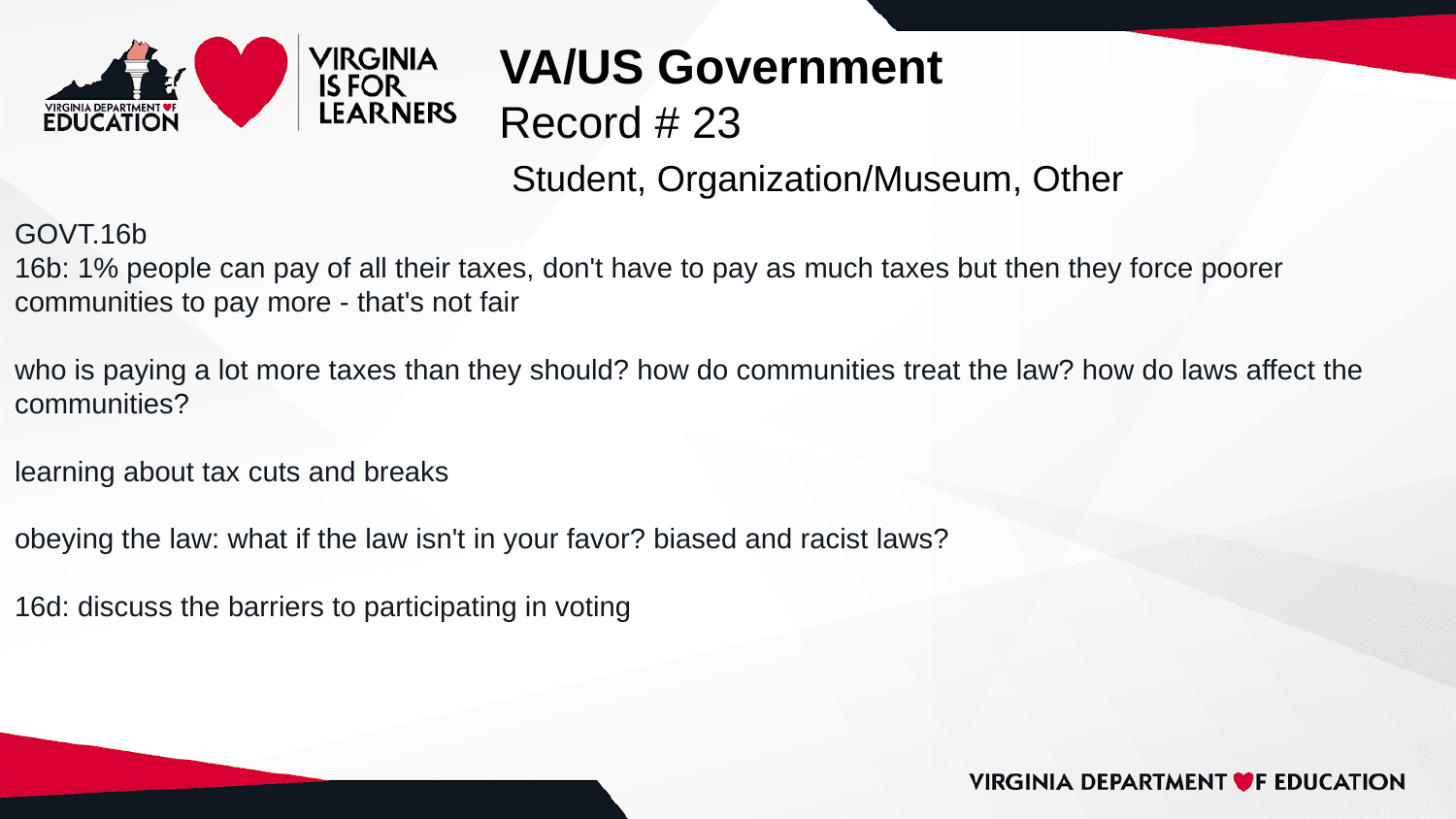

# VA/US Government
Record # 23
 Student, Organization/Museum, Other

GOVT.16b
16b: 1% people can pay of all their taxes, don't have to pay as much taxes but then they force poorer communities to pay more - that's not fair

who is paying a lot more taxes than they should? how do communities treat the law? how do laws affect the communities?

learning about tax cuts and breaks

obeying the law: what if the law isn't in your favor? biased and racist laws?

16d: discuss the barriers to participating in voting